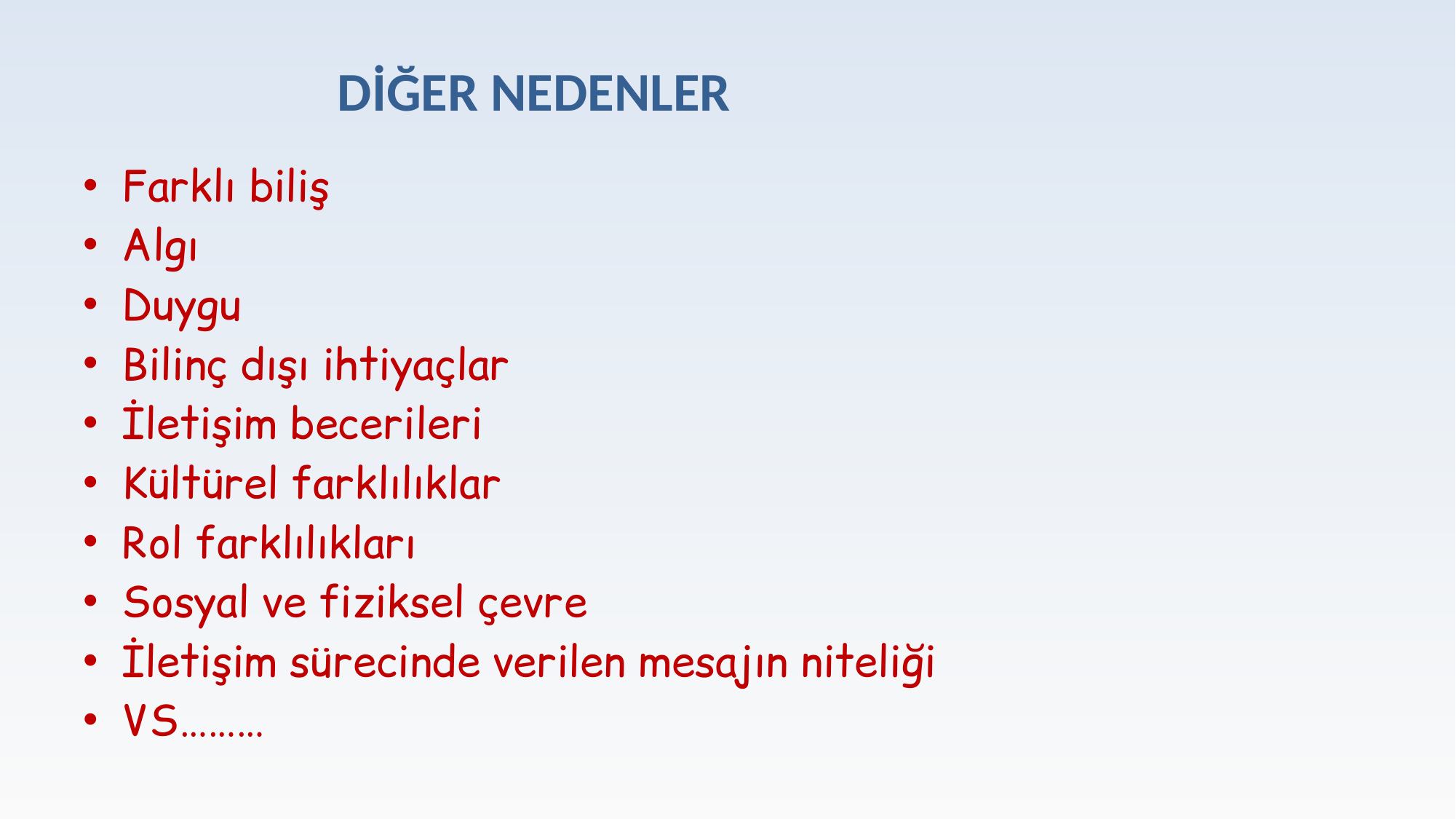

# DİĞER NEDENLER
Farklı biliş
Algı
Duygu
Bilinç dışı ihtiyaçlar
İletişim becerileri
Kültürel farklılıklar
Rol farklılıkları
Sosyal ve fiziksel çevre
İletişim sürecinde verilen mesajın niteliği
VS………